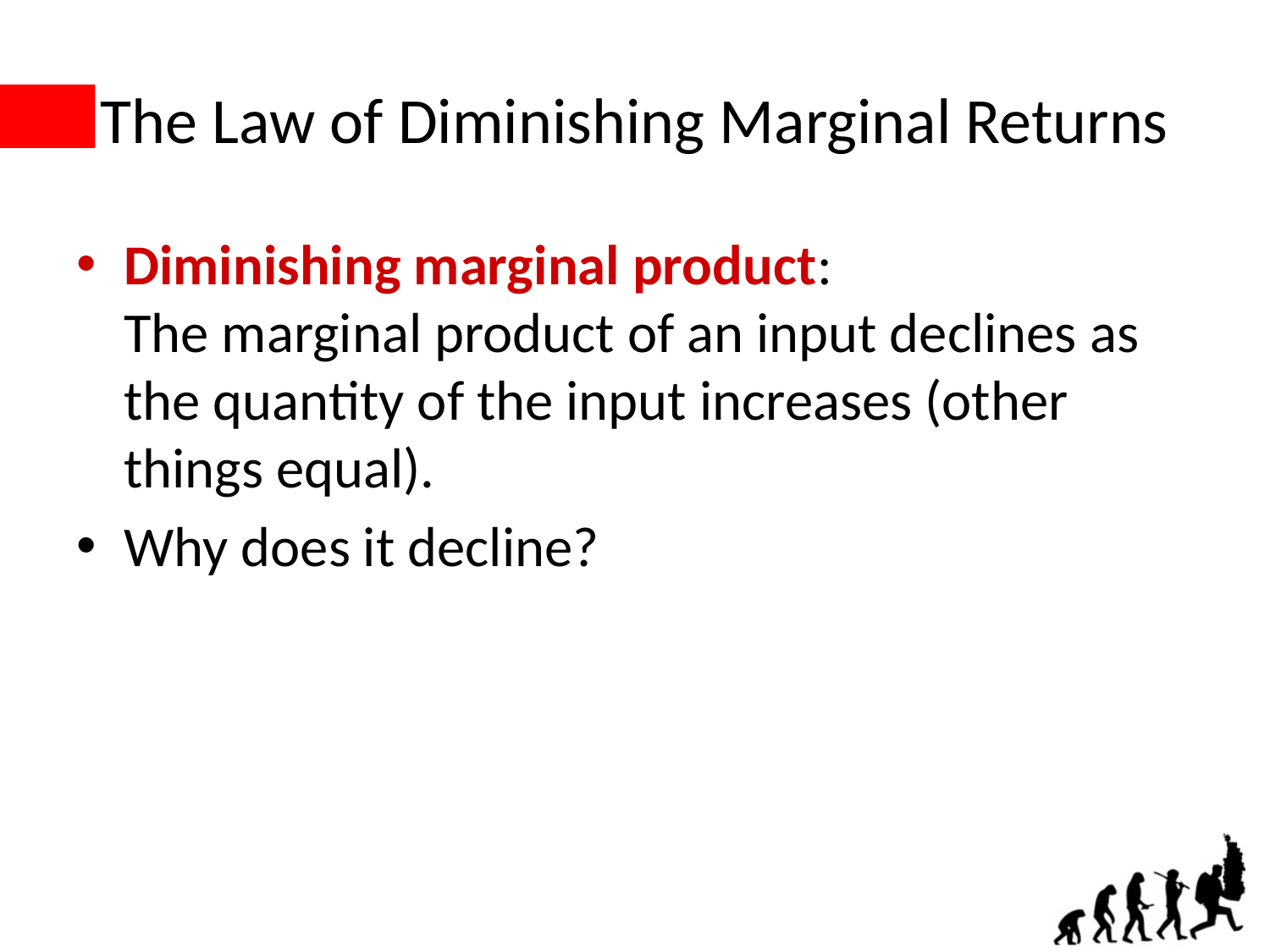

# The Law of Diminishing Marginal Returns
Diminishing marginal product:
The marginal product of an input declines as the quantity of the input increases (other things equal).
Why does it decline?